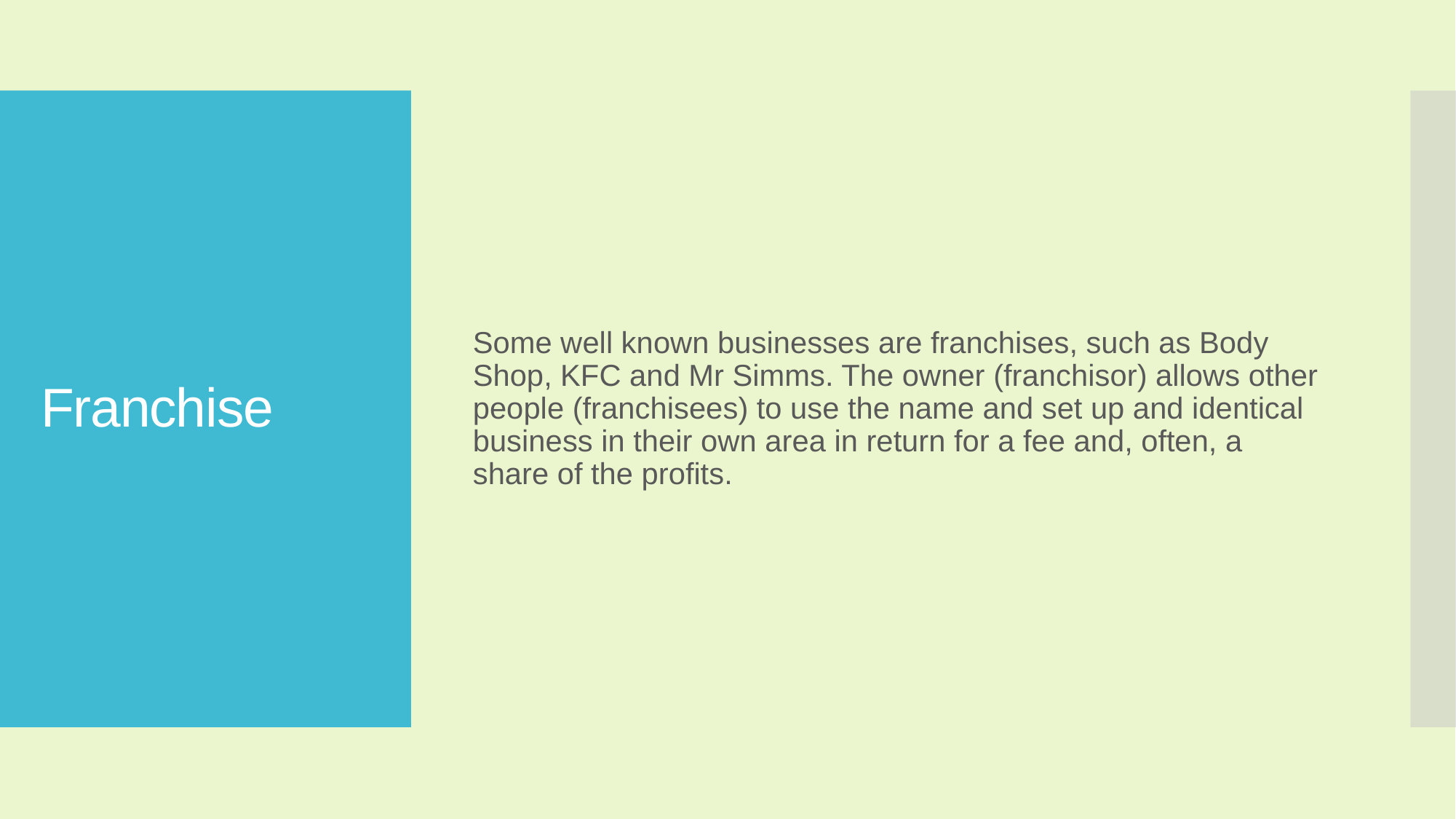

Some well known businesses are franchises, such as Body Shop, KFC and Mr Simms. The owner (franchisor) allows other people (franchisees) to use the name and set up and identical business in their own area in return for a fee and, often, a share of the profits.
# Franchise